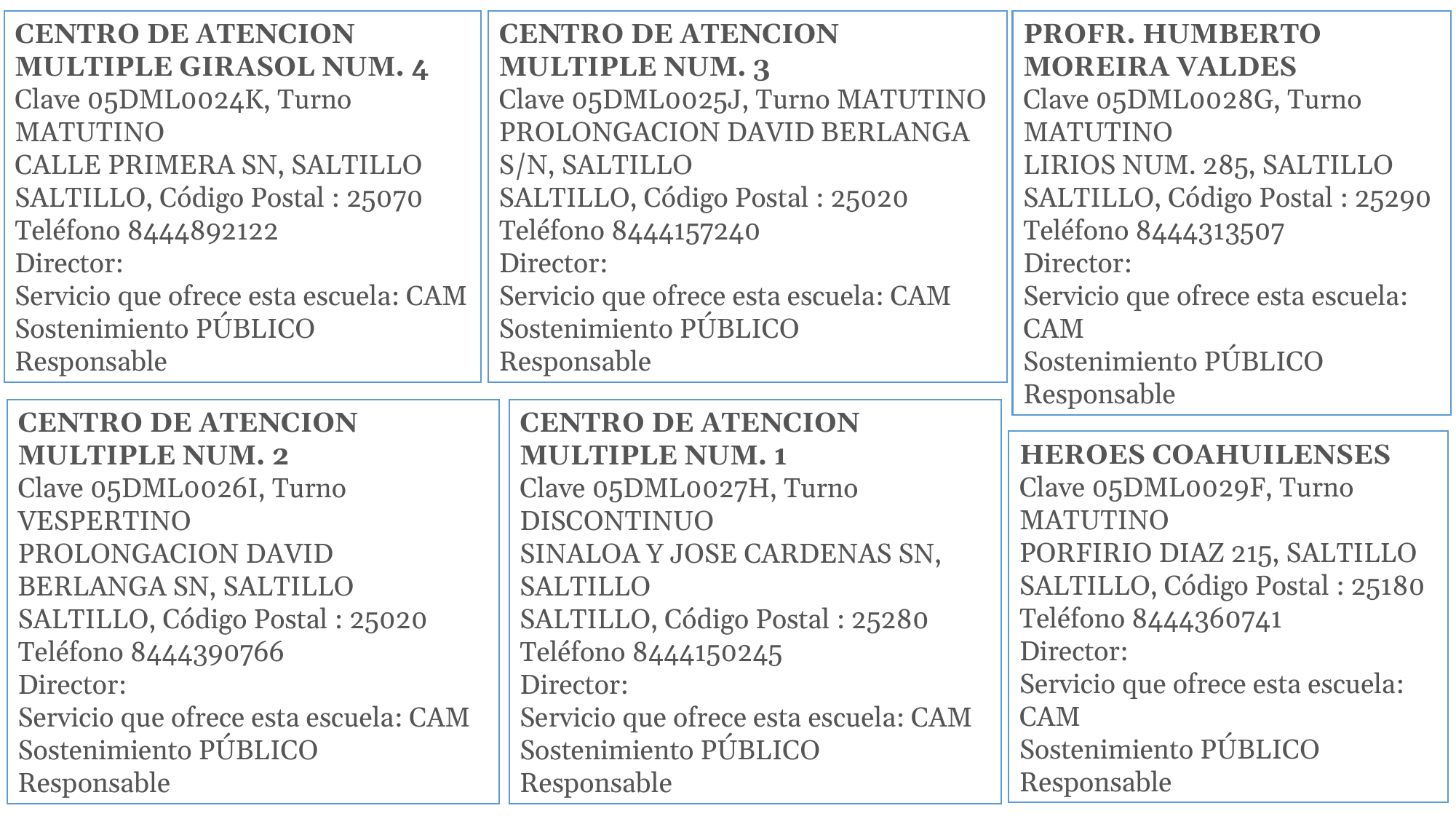

CENTRO DE ATENCION MULTIPLE NUM. 3
Clave 05DML0025J, Turno MATUTINO
PROLONGACION DAVID BERLANGA S/N, SALTILLO
SALTILLO, Código Postal : 25020
Teléfono 8444157240
Director: 
Servicio que ofrece esta escuela: CAM
Sostenimiento PÚBLICO
Responsable
PROFR. HUMBERTO MOREIRA VALDES
Clave 05DML0028G, Turno MATUTINO
LIRIOS NUM. 285, SALTILLO
SALTILLO, Código Postal : 25290
Teléfono 8444313507
Director: 
Servicio que ofrece esta escuela: CAM
Sostenimiento PÚBLICO
Responsable
CENTRO DE ATENCION MULTIPLE GIRASOL NUM. 4
Clave 05DML0024K, Turno MATUTINO
CALLE PRIMERA SN, SALTILLO
SALTILLO, Código Postal : 25070
Teléfono 8444892122
Director: 
Servicio que ofrece esta escuela: CAM
Sostenimiento PÚBLICO
Responsable
CENTRO DE ATENCION MULTIPLE NUM. 2
Clave 05DML0026I, Turno VESPERTINO
PROLONGACION DAVID BERLANGA SN, SALTILLO
SALTILLO, Código Postal : 25020
Teléfono 8444390766
Director: 
Servicio que ofrece esta escuela: CAM
Sostenimiento PÚBLICO
Responsable
CENTRO DE ATENCION MULTIPLE NUM. 1
Clave 05DML0027H, Turno DISCONTINUO
SINALOA Y JOSE CARDENAS SN, SALTILLO
SALTILLO, Código Postal : 25280
Teléfono 8444150245
Director: 
Servicio que ofrece esta escuela: CAM
Sostenimiento PÚBLICO
Responsable
HEROES COAHUILENSES
Clave 05DML0029F, Turno MATUTINO
PORFIRIO DIAZ 215, SALTILLO
SALTILLO, Código Postal : 25180
Teléfono 8444360741
Director: 
Servicio que ofrece esta escuela: CAM
Sostenimiento PÚBLICO
Responsable